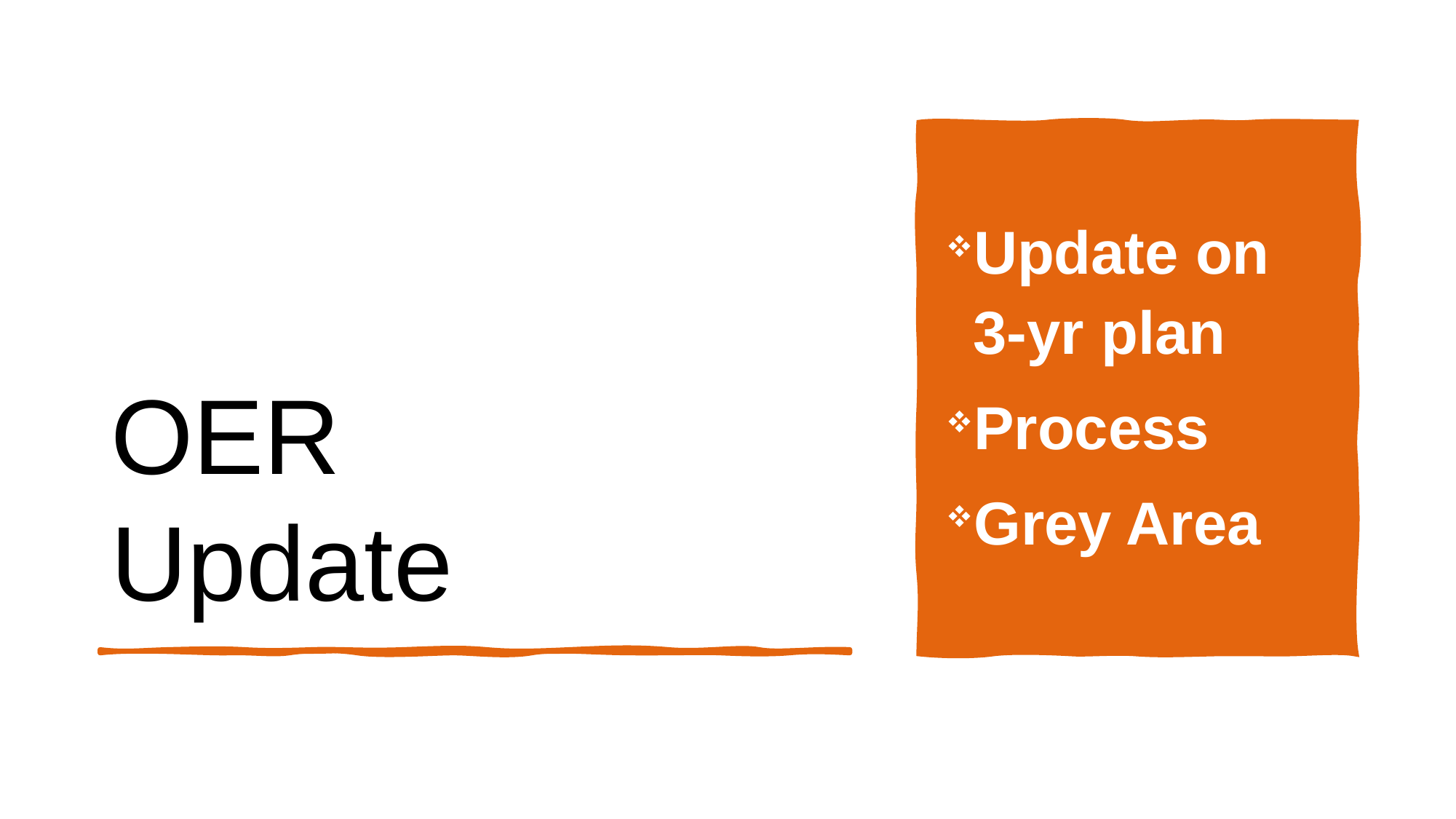

# OER Update
Update on 3-yr plan
Process
Grey Area